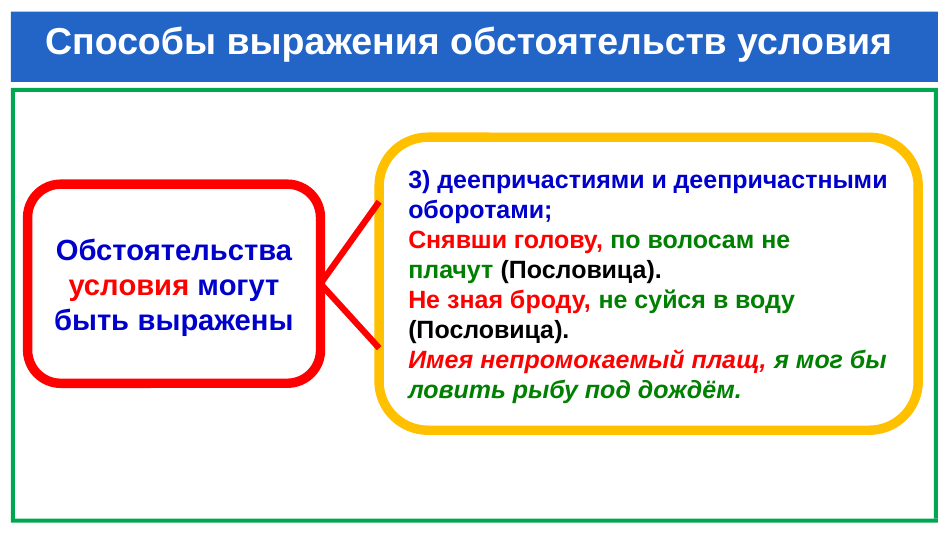

# Способы выражения обстоятельств условия

3) деепричастиями и деепричастными оборотами;
Снявши голову, по волосам не плачут (Пословица).
Не зная броду, не суйся в воду (Пословица).
Имея непромокаемый плащ, я мог бы ловить рыбу под дождём.

Обстоятельства условия могут быть выражены